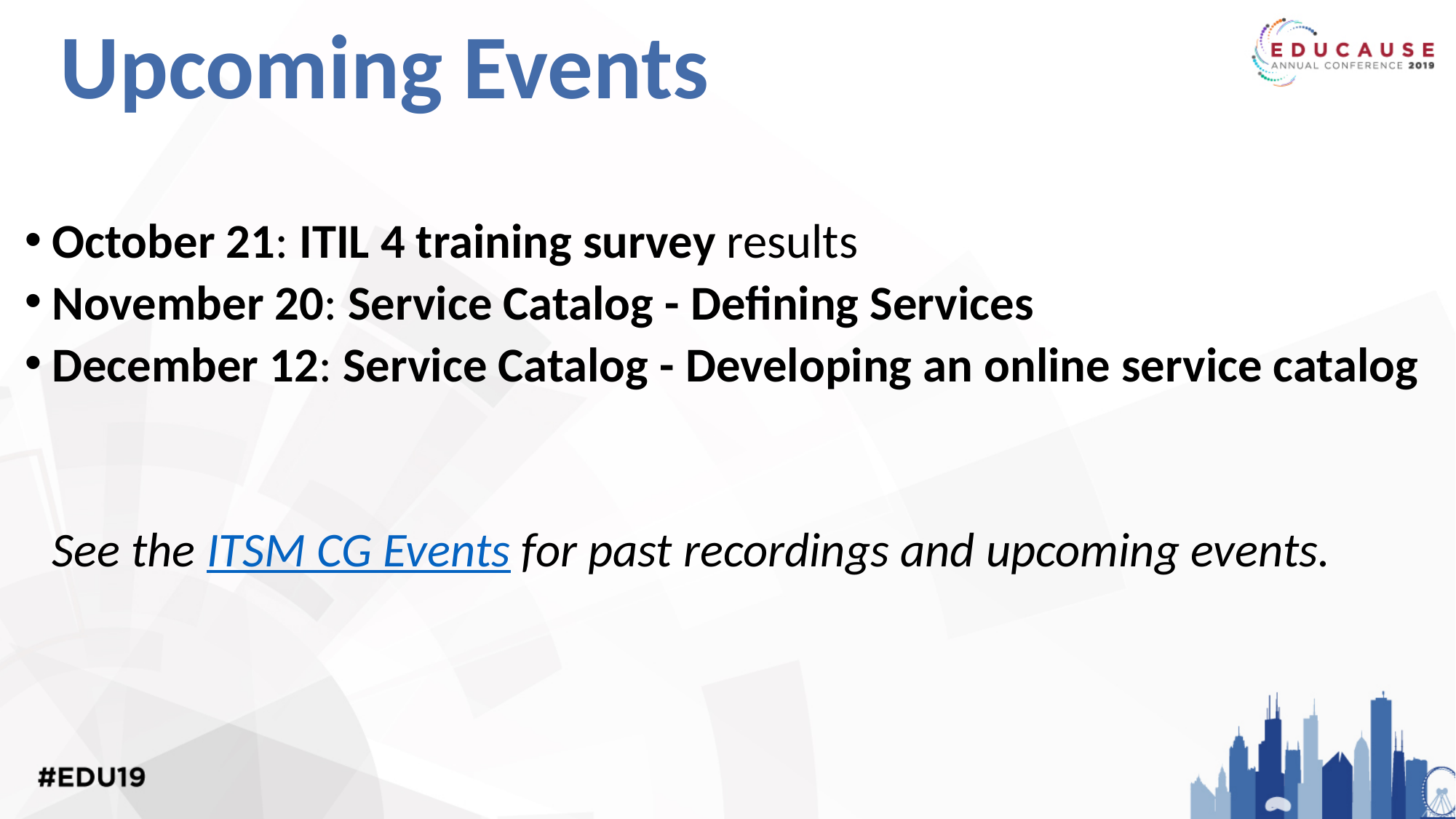

# Upcoming Events
October 21: ITIL 4 training survey results
November 20: Service Catalog - Defining Services
December 12: Service Catalog - Developing an online service catalog

See the ITSM CG Events for past recordings and upcoming events.